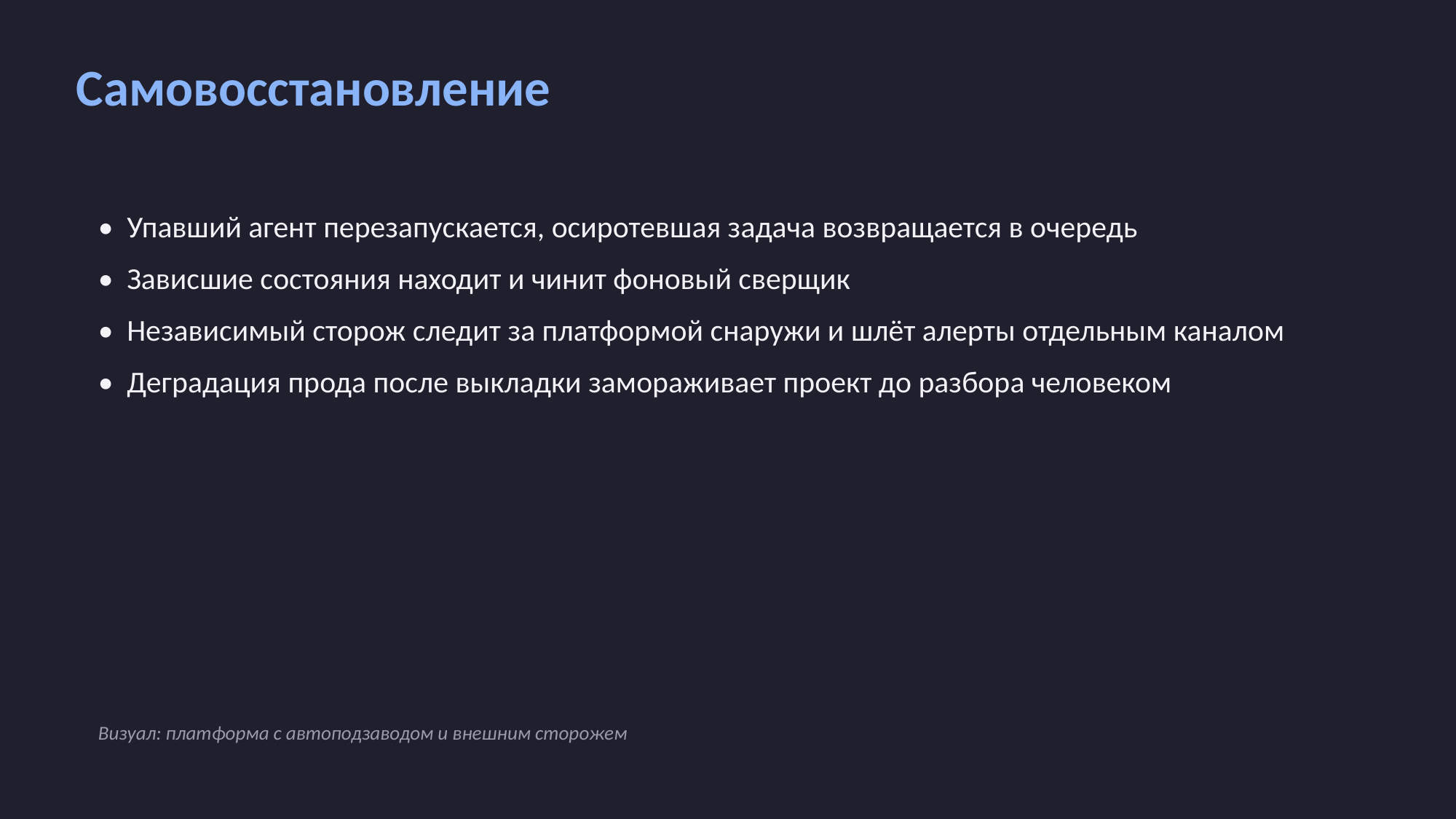

Самовосстановление
•  Упавший агент перезапускается, осиротевшая задача возвращается в очередь
•  Зависшие состояния находит и чинит фоновый сверщик
•  Независимый сторож следит за платформой снаружи и шлёт алерты отдельным каналом
•  Деградация прода после выкладки замораживает проект до разбора человеком
Визуал: платформа с автоподзаводом и внешним сторожем